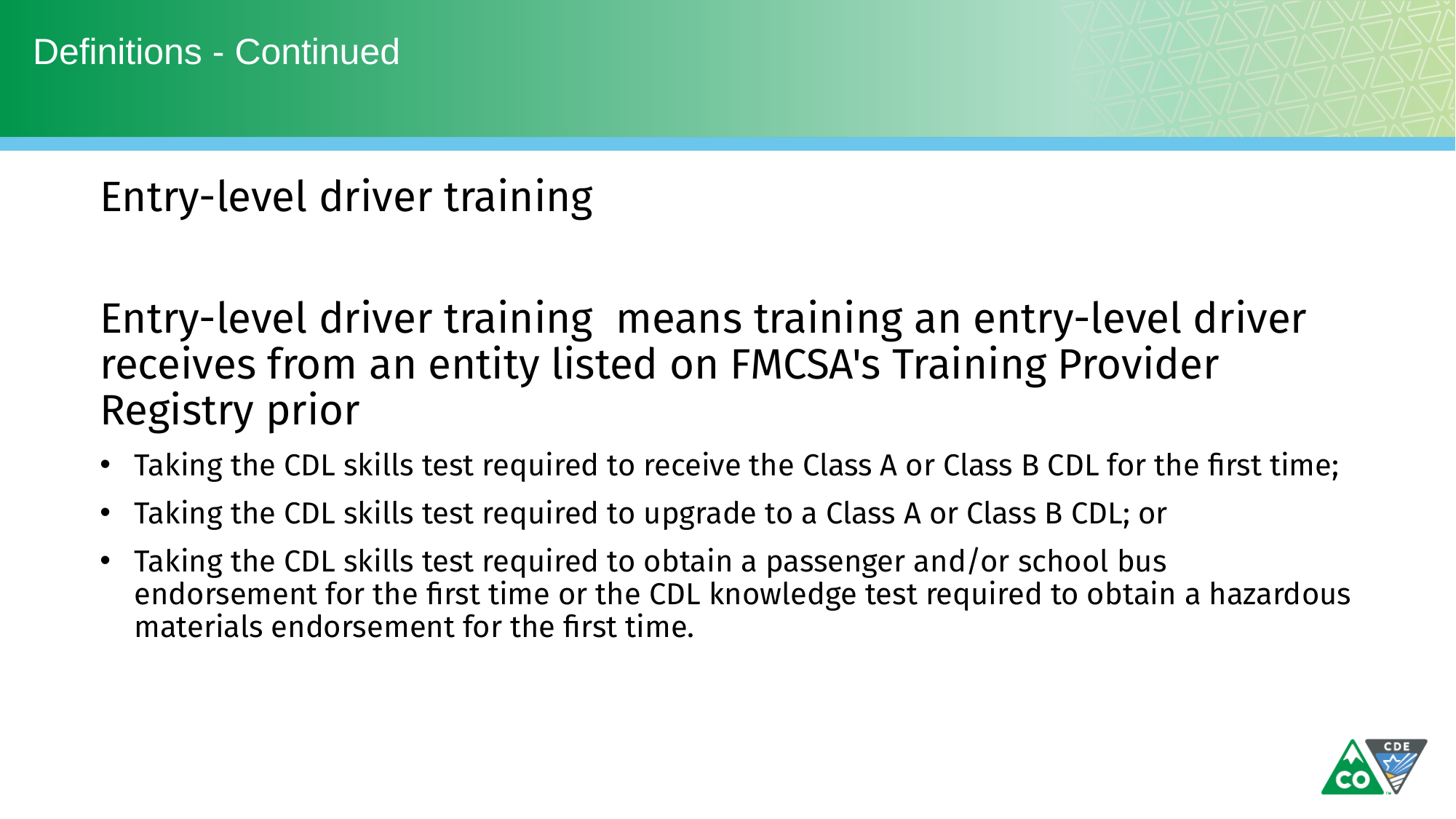

# Definitions - Continued
Entry-level driver training

Entry-level driver training  means training an entry-level driver receives from an entity listed on FMCSA's Training Provider Registry prior
Taking the CDL skills test required to receive the Class A or Class B CDL for the first time;
Taking the CDL skills test required to upgrade to a Class A or Class B CDL; or
Taking the CDL skills test required to obtain a passenger and/or school bus endorsement for the first time or the CDL knowledge test required to obtain a hazardous materials endorsement for the first time.